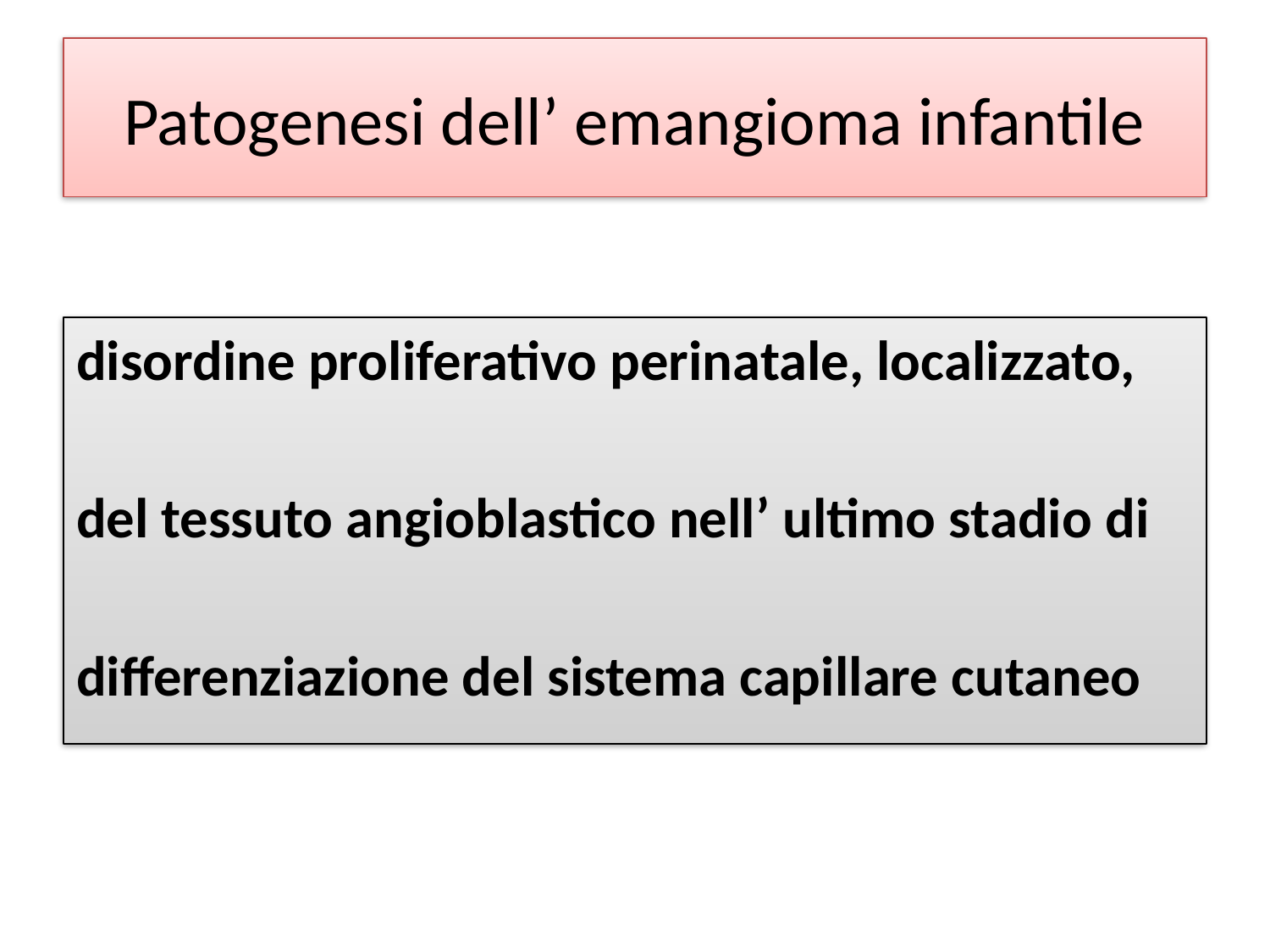

# Patogenesi dell’ emangioma infantile
disordine proliferativo perinatale, localizzato,

del tessuto angioblastico nell’ ultimo stadio di

differenziazione del sistema capillare cutaneo